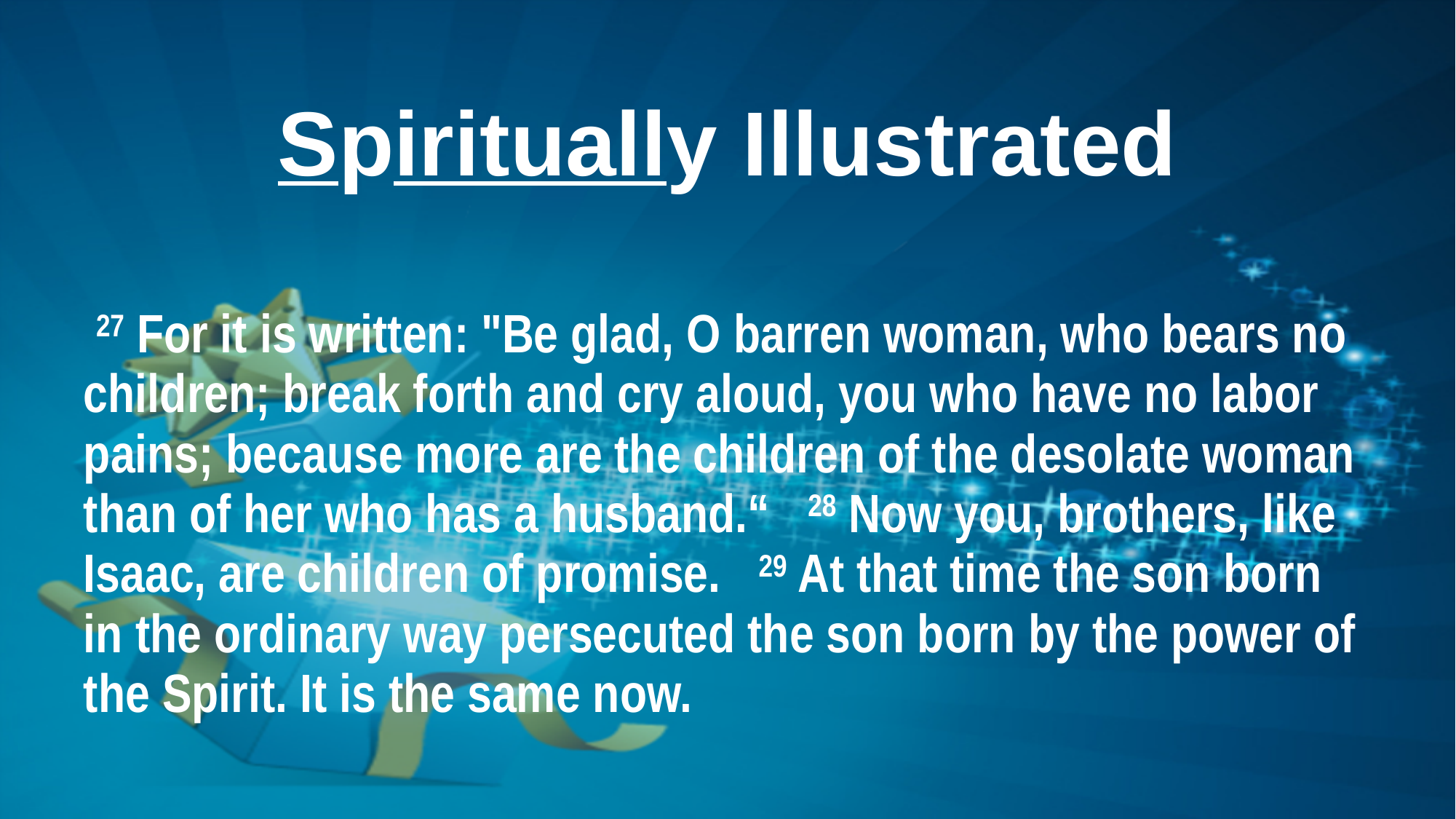

# Spiritually Illustrated
 27 For it is written: "Be glad, O barren woman, who bears no children; break forth and cry aloud, you who have no labor pains; because more are the children of the desolate woman than of her who has a husband.“   28 Now you, brothers, like Isaac, are children of promise.   29 At that time the son born in the ordinary way persecuted the son born by the power of the Spirit. It is the same now.